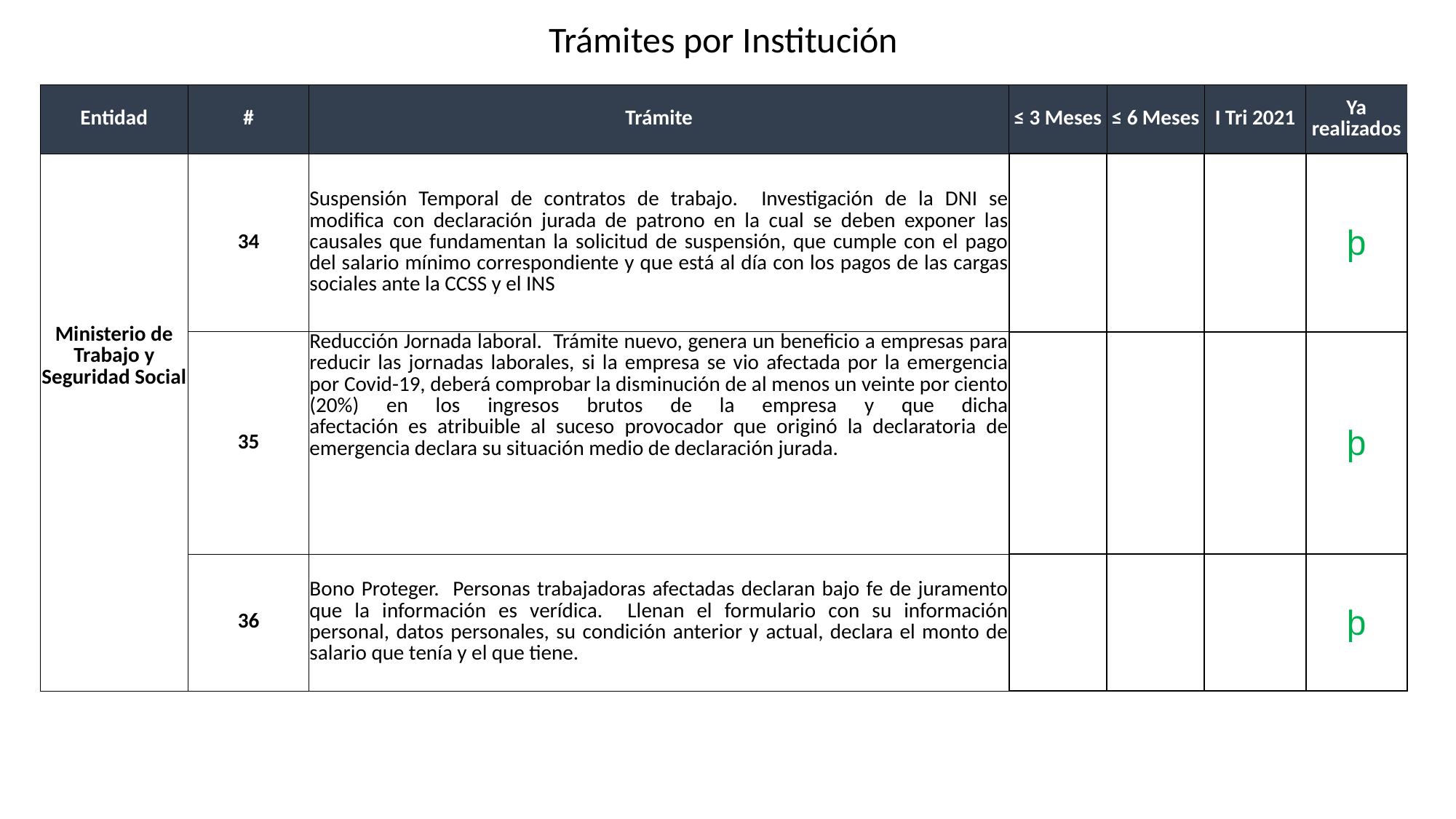

# Trámites por Institución
| Entidad | # | Trámite | ≤ 3 Meses | ≤ 6 Meses | I Tri 2021 | Ya realizados |
| --- | --- | --- | --- | --- | --- | --- |
| Ministerio de Trabajo y Seguridad Social | 34 | Suspensión Temporal de contratos de trabajo. Investigación de la DNI se modifica con declaración jurada de patrono en la cual se deben exponer las causales que fundamentan la solicitud de suspensión, que cumple con el pago del salario mínimo correspondiente y que está al día con los pagos de las cargas sociales ante la CCSS y el INS |  |  |  | þ |
|  | 35 | Reducción Jornada laboral. Trámite nuevo, genera un beneficio a empresas para reducir las jornadas laborales, si la empresa se vio afectada por la emergencia por Covid-19, deberá comprobar la disminución de al menos un veinte por ciento (20%) en los ingresos brutos de la empresa y que dicha afectación es atribuible al suceso provocador que originó la declaratoria de emergencia declara su situación medio de declaración jurada. |  |  |  | þ |
|  | 36 | Bono Proteger. Personas trabajadoras afectadas declaran bajo fe de juramento que la información es verídica. Llenan el formulario con su información personal, datos personales, su condición anterior y actual, declara el monto de salario que tenía y el que tiene. |  |  |  | þ |